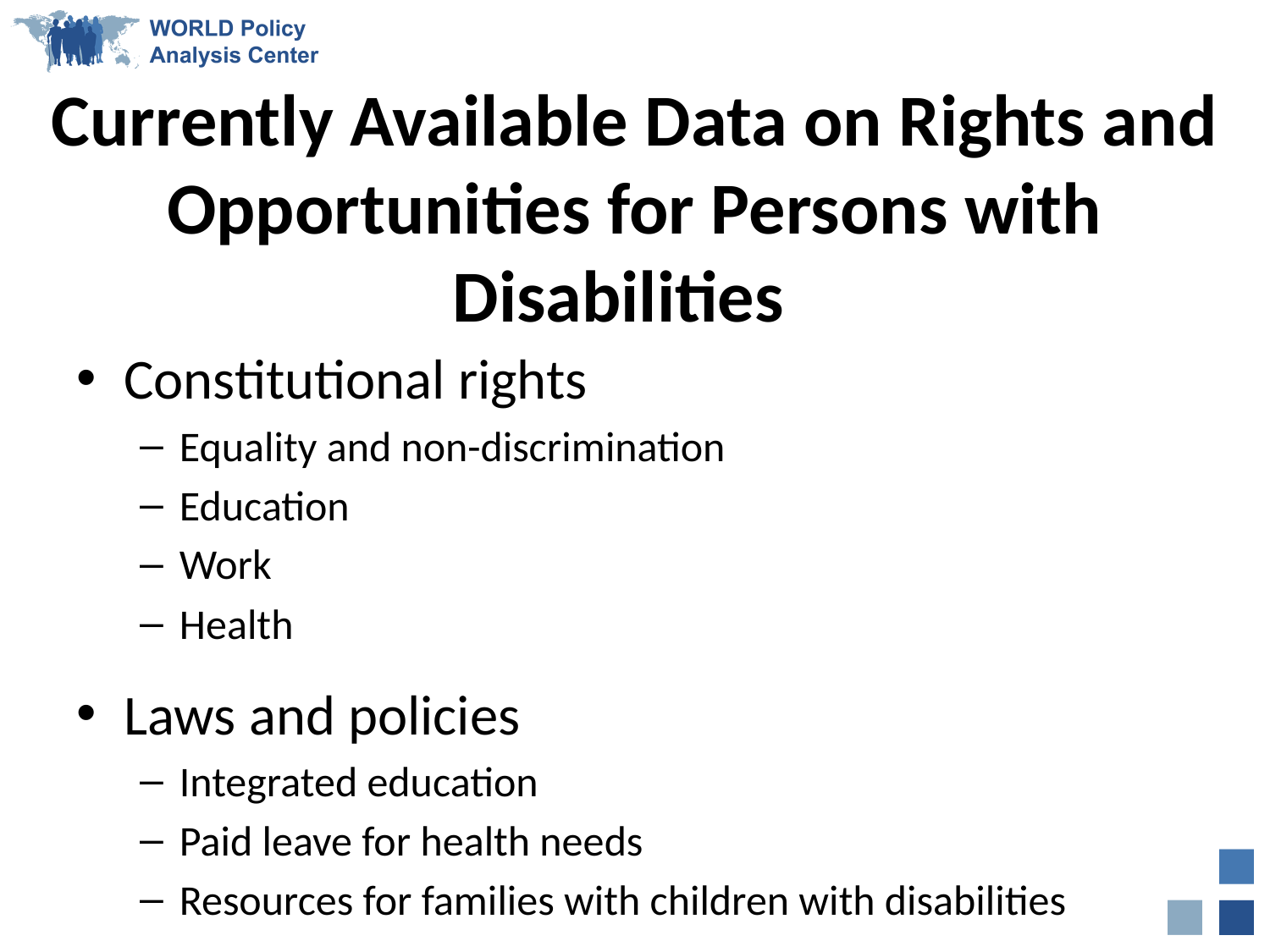

# Currently Available Data on Rights and Opportunities for Persons with Disabilities
Constitutional rights
Equality and non-discrimination
Education
Work
Health

Laws and policies
Integrated education
Paid leave for health needs
Resources for families with children with disabilities